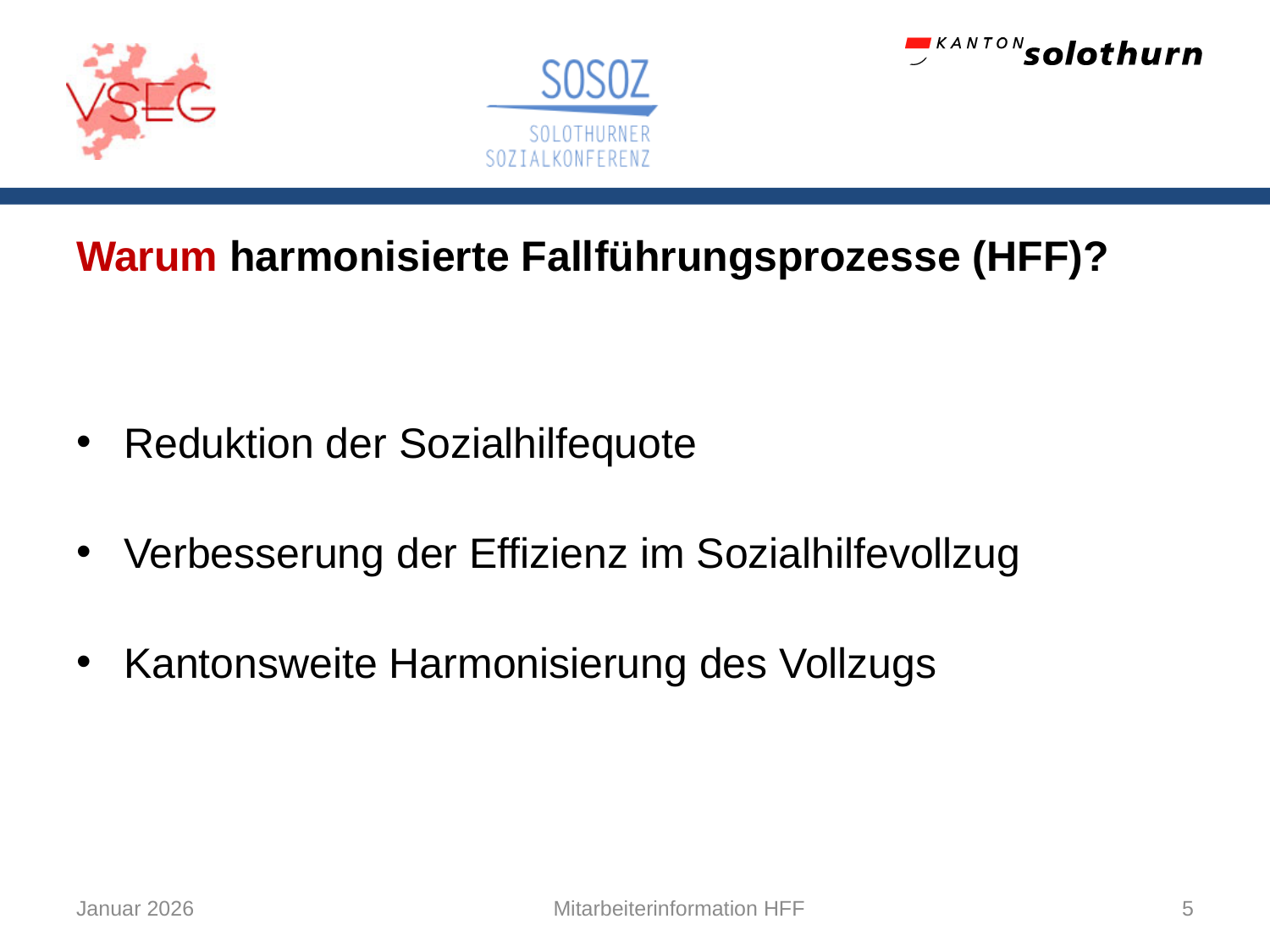

Warum harmonisierte Fallführungsprozesse (HFF)?

Reduktion der Sozialhilfequote
Verbesserung der Effizienz im Sozialhilfevollzug
Kantonsweite Harmonisierung des Vollzugs
Januar 2026
Mitarbeiterinformation HFF
5